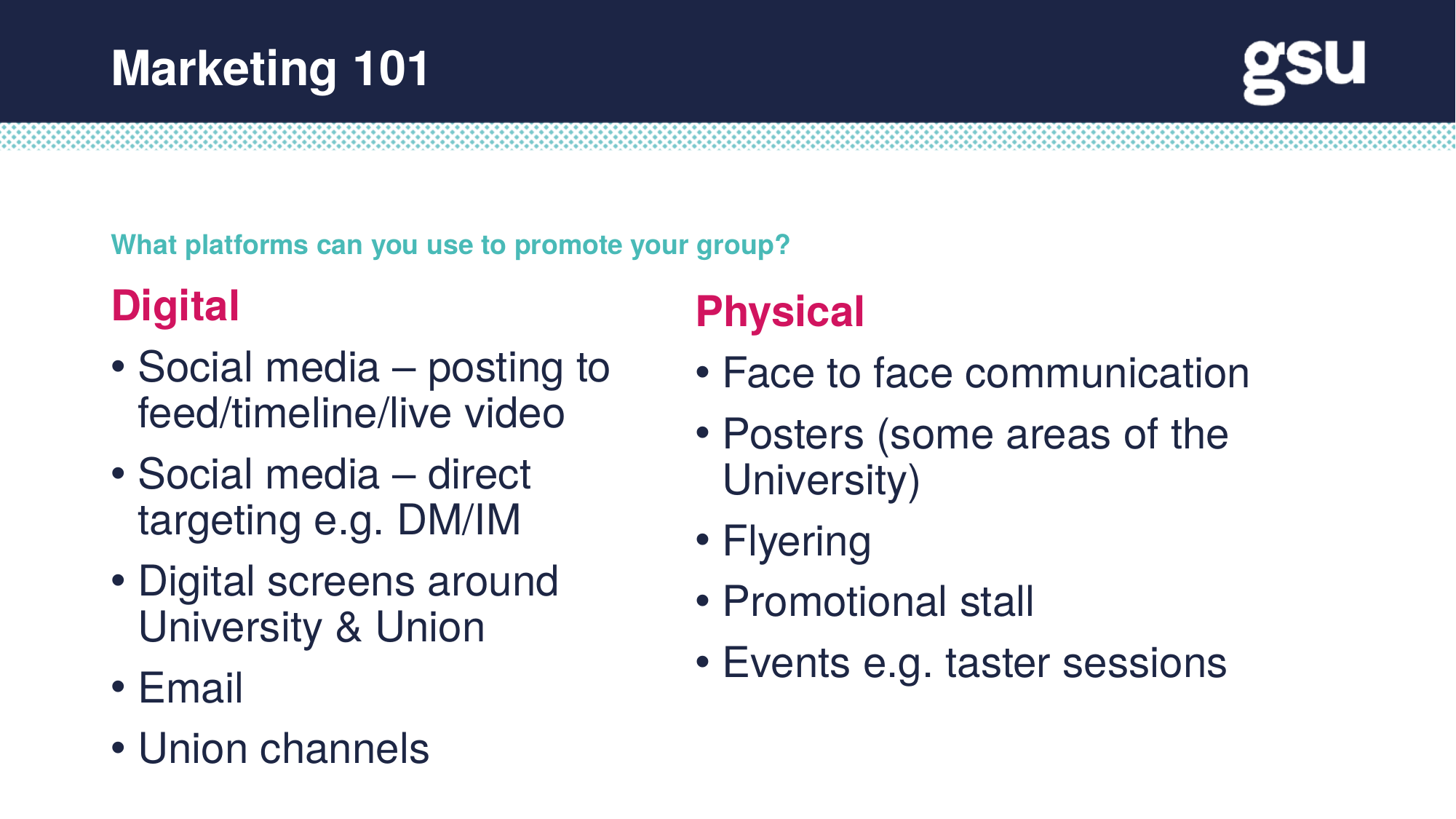

Marketing 101
What platforms can you use to promote your group?
Digital
Social media – posting to feed/timeline/live video
Social media – direct targeting e.g. DM/IM
Digital screens around University & Union
Email
Union channels

Physical
Face to face communication
Posters (some areas of the University)
Flyering
Promotional stall
Events e.g. taster sessions